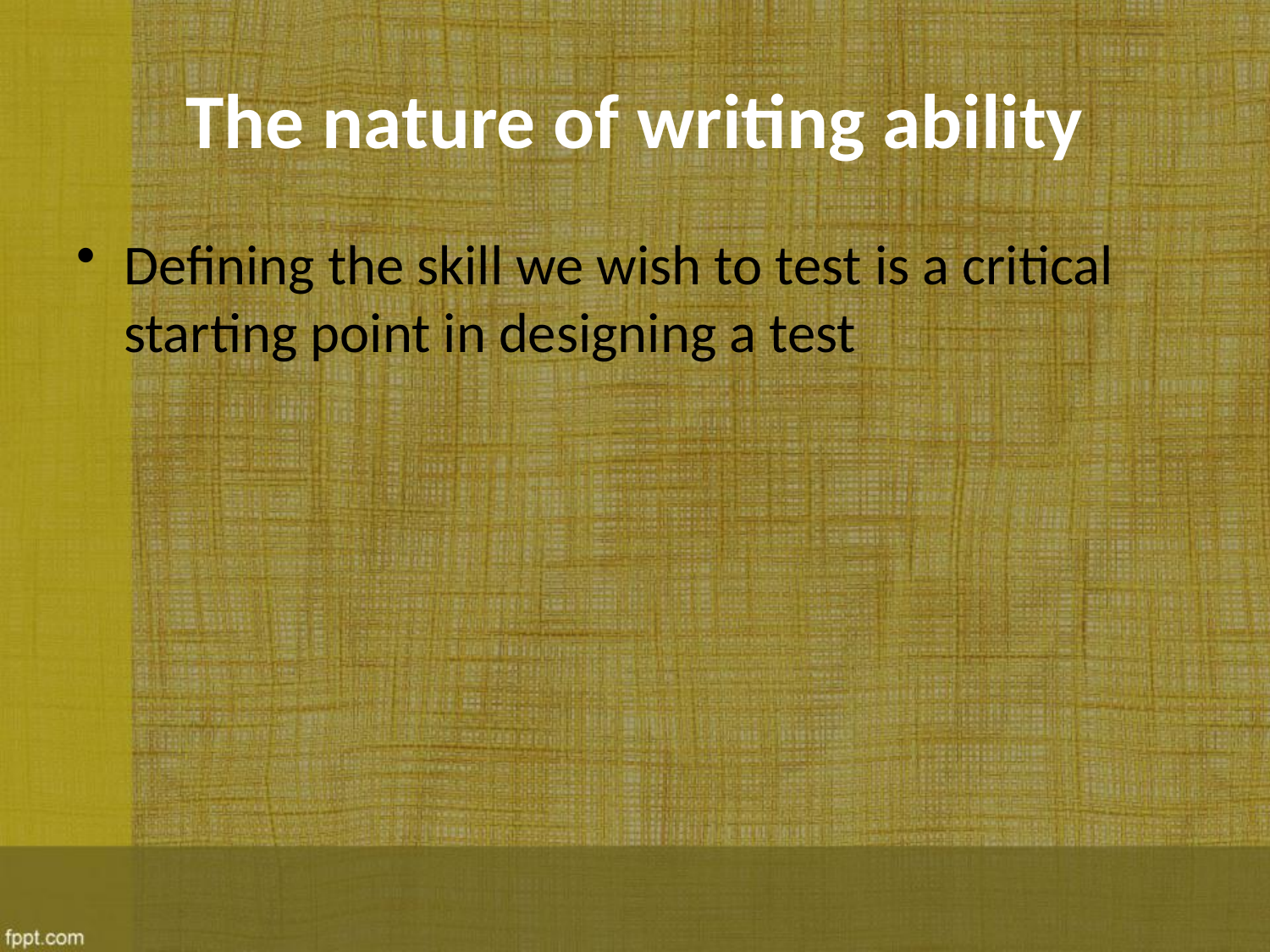

# The nature of writing ability
Defining the skill we wish to test is a critical starting point in designing a test